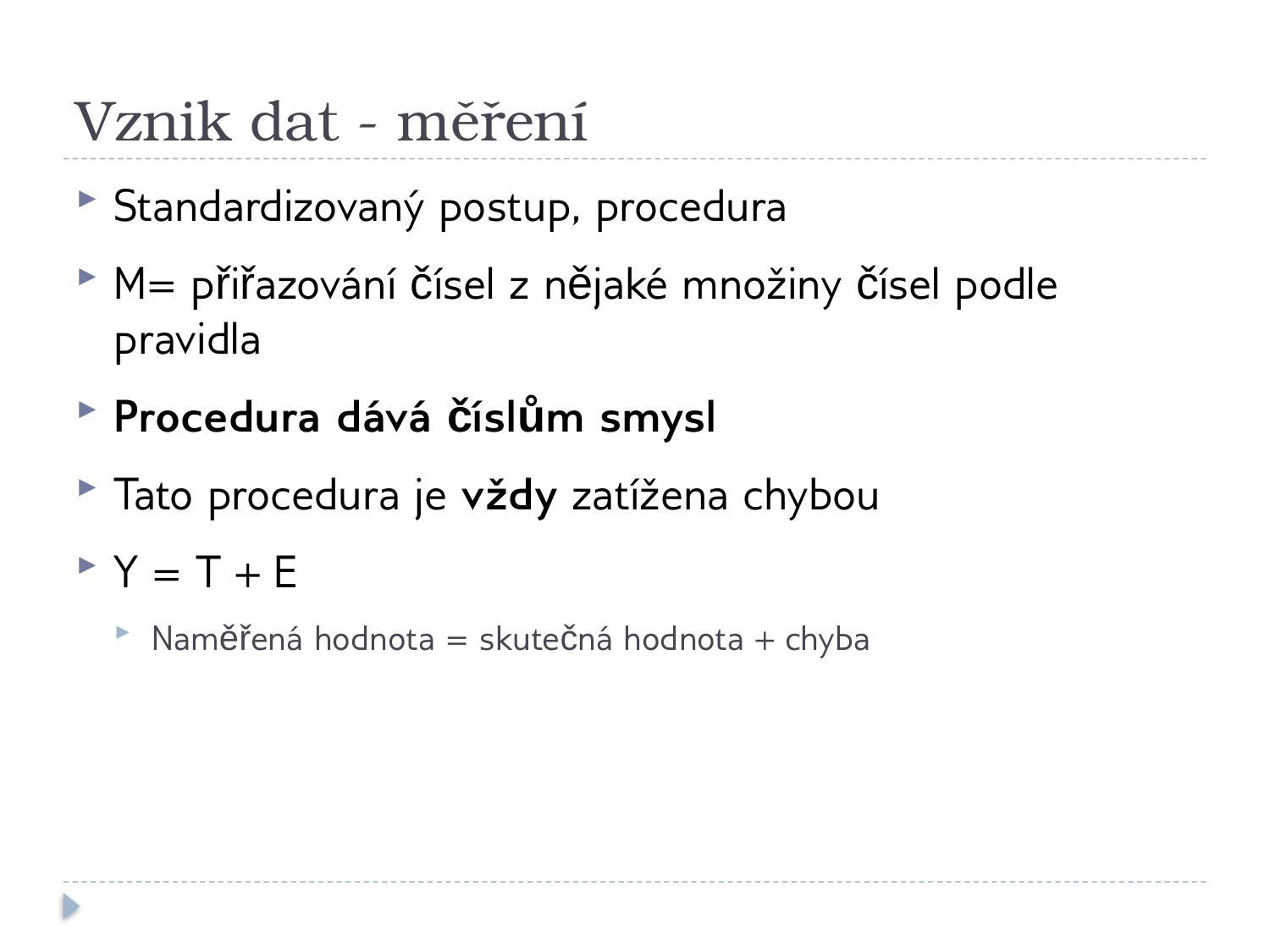

# Vznik dat - měření
Standardizovaný postup, procedura
M= přiřazování čísel z nějaké množiny čísel podle pravidla
Procedura dává číslům smysl
Tato procedura je vždy zatížena chybou
Y = T + E
Naměřená hodnota = skutečná hodnota + chyba